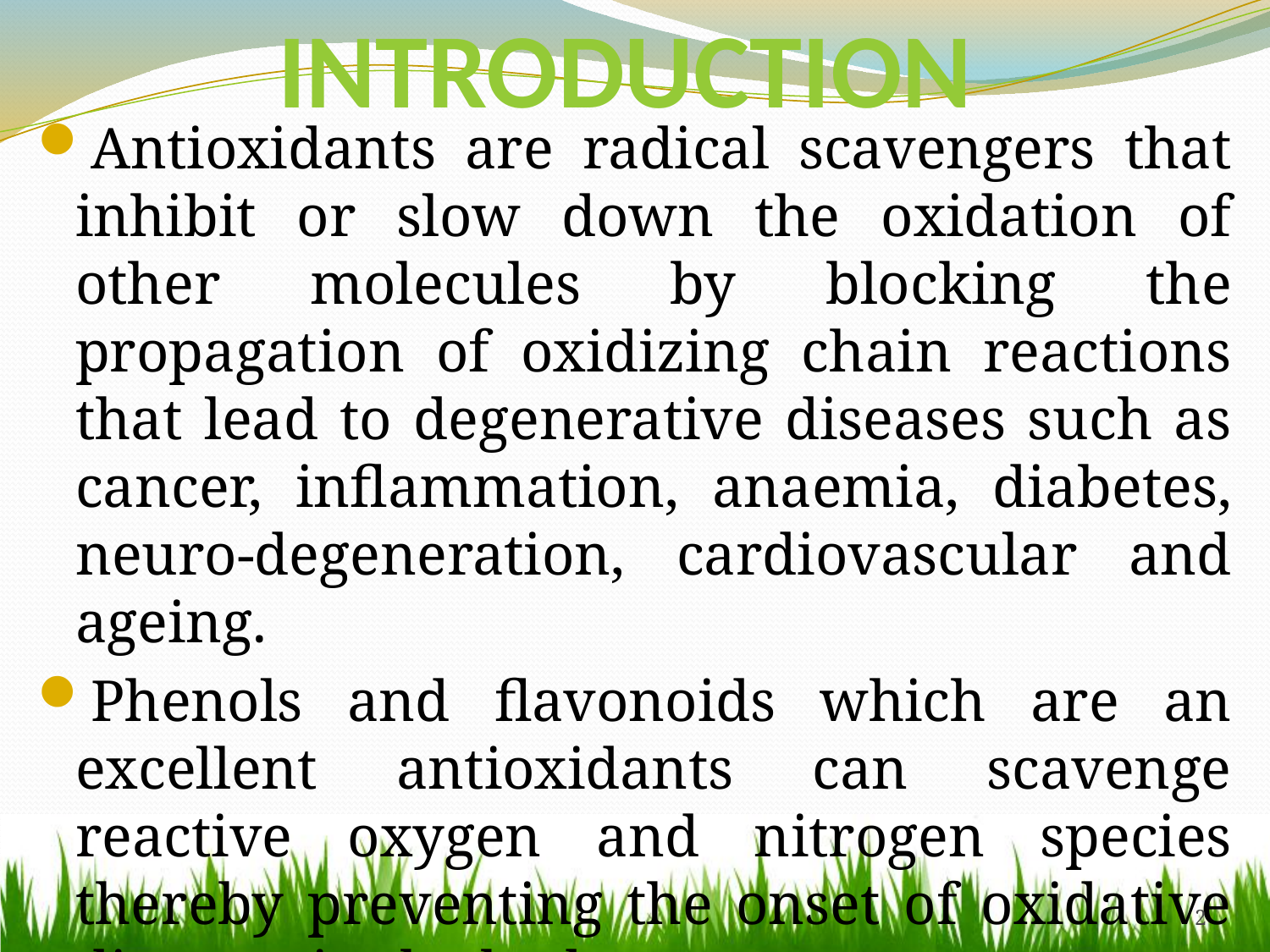

# INTRODUCTION
Antioxidants are radical scavengers that inhibit or slow down the oxidation of other molecules by blocking the propagation of oxidizing chain reactions that lead to degenerative diseases such as cancer, inflammation, anaemia, diabetes, neuro-degeneration, cardiovascular and ageing.
Phenols and flavonoids which are an excellent antioxidants can scavenge reactive oxygen and nitrogen species thereby preventing the onset of oxidative diseases in the body.
2